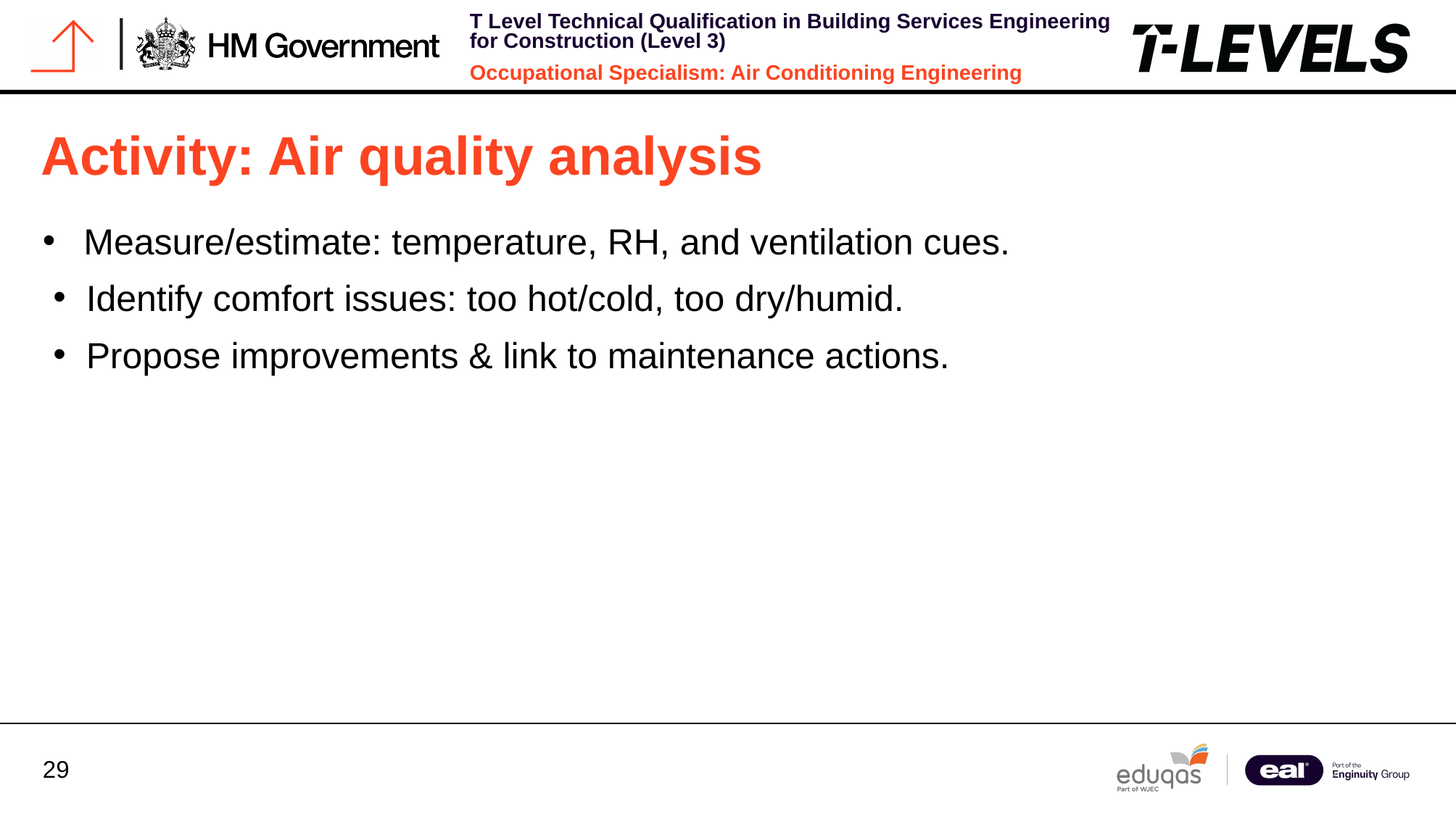

Activity: Air quality analysis
Measure/estimate: temperature, RH, and ventilation cues.
Identify comfort issues: too hot/cold, too dry/humid.
Propose improvements & link to maintenance actions.